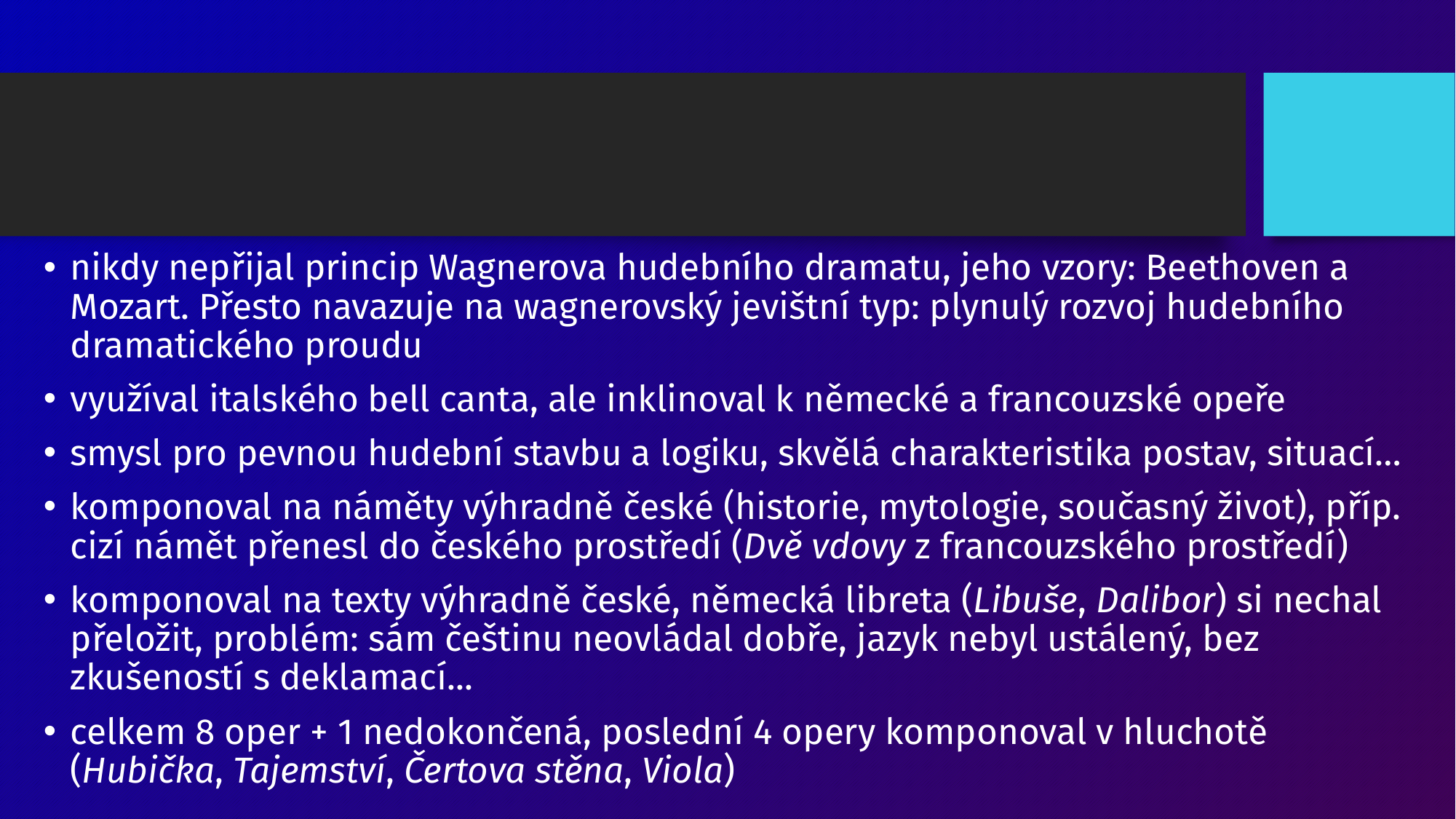

nikdy nepřijal princip Wagnerova hudebního dramatu, jeho vzory: Beethoven a Mozart. Přesto navazuje na wagnerovský jevištní typ: plynulý rozvoj hudebního dramatického proudu
využíval italského bell canta, ale inklinoval k německé a francouzské opeře
smysl pro pevnou hudební stavbu a logiku, skvělá charakteristika postav, situací…
komponoval na náměty výhradně české (historie, mytologie, současný život), příp. cizí námět přenesl do českého prostředí (Dvě vdovy z francouzského prostředí)
komponoval na texty výhradně české, německá libreta (Libuše, Dalibor) si nechal přeložit, problém: sám češtinu neovládal dobře, jazyk nebyl ustálený, bez zkušeností s deklamací...
celkem 8 oper + 1 nedokončená, poslední 4 opery komponoval v hluchotě (Hubička, Tajemství, Čertova stěna, Viola)